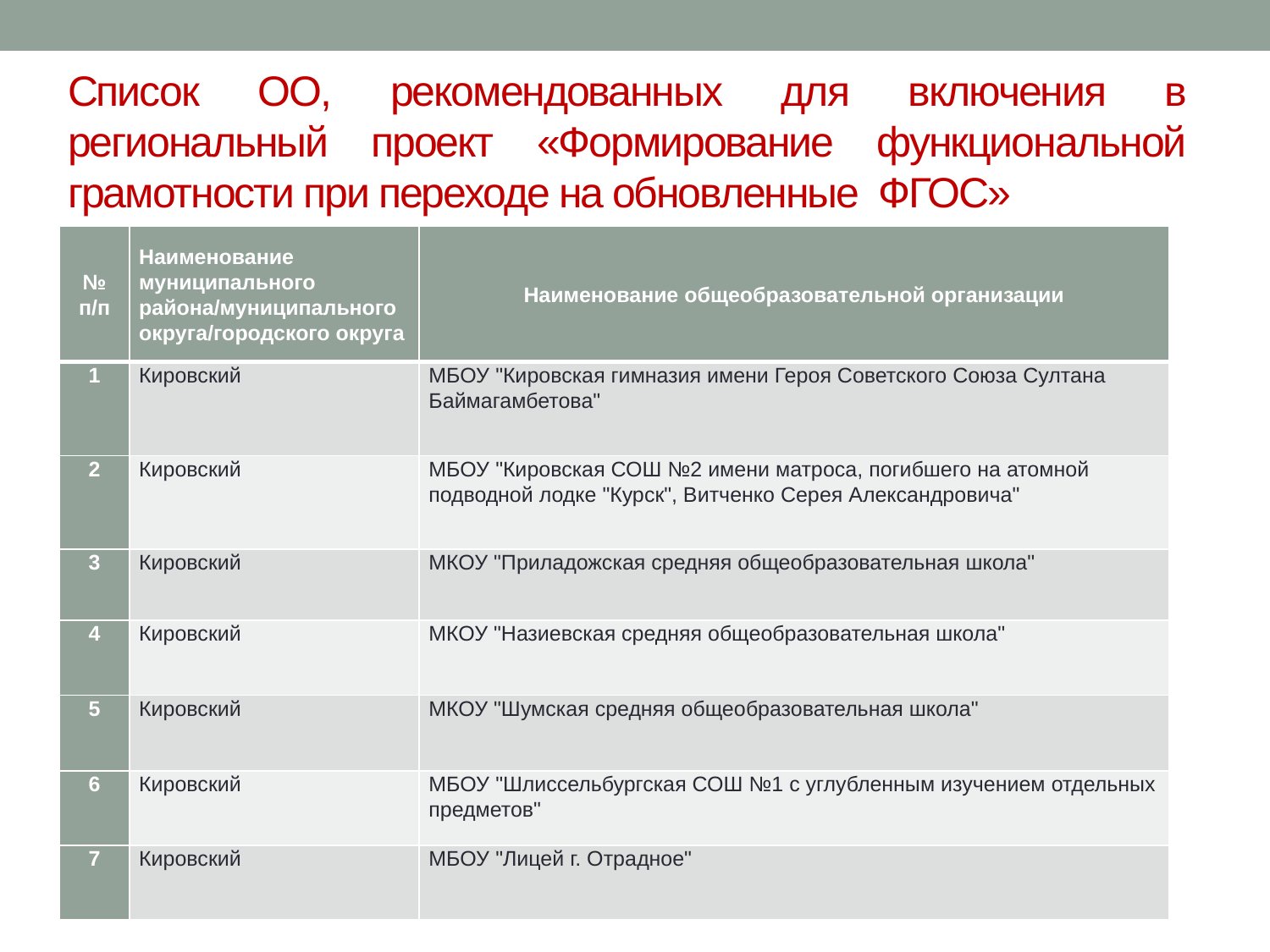

# Список ОО, рекомендованных для включения в региональный проект «Формирование функциональной грамотности при переходе на обновленные  ФГОС»
| № п/п | Наименование муниципального района/муниципального округа/городского округа | Наименование общеобразовательной организации |
| --- | --- | --- |
| 1 | Кировский | МБОУ "Кировская гимназия имени Героя Советского Союза Султана Баймагамбетова" |
| 2 | Кировский | МБОУ "Кировская СОШ №2 имени матроса, погибшего на атомной подводной лодке "Курск", Витченко Серея Александровича" |
| 3 | Кировский | МКОУ "Приладожская средняя общеобразовательная школа" |
| 4 | Кировский | МКОУ "Назиевская средняя общеобразовательная школа" |
| 5 | Кировский | МКОУ "Шумская средняя общеобразовательная школа" |
| 6 | Кировский | МБОУ "Шлиссельбургская СОШ №1 с углубленным изучением отдельных предметов" |
| 7 | Кировский | МБОУ "Лицей г. Отрадное" |